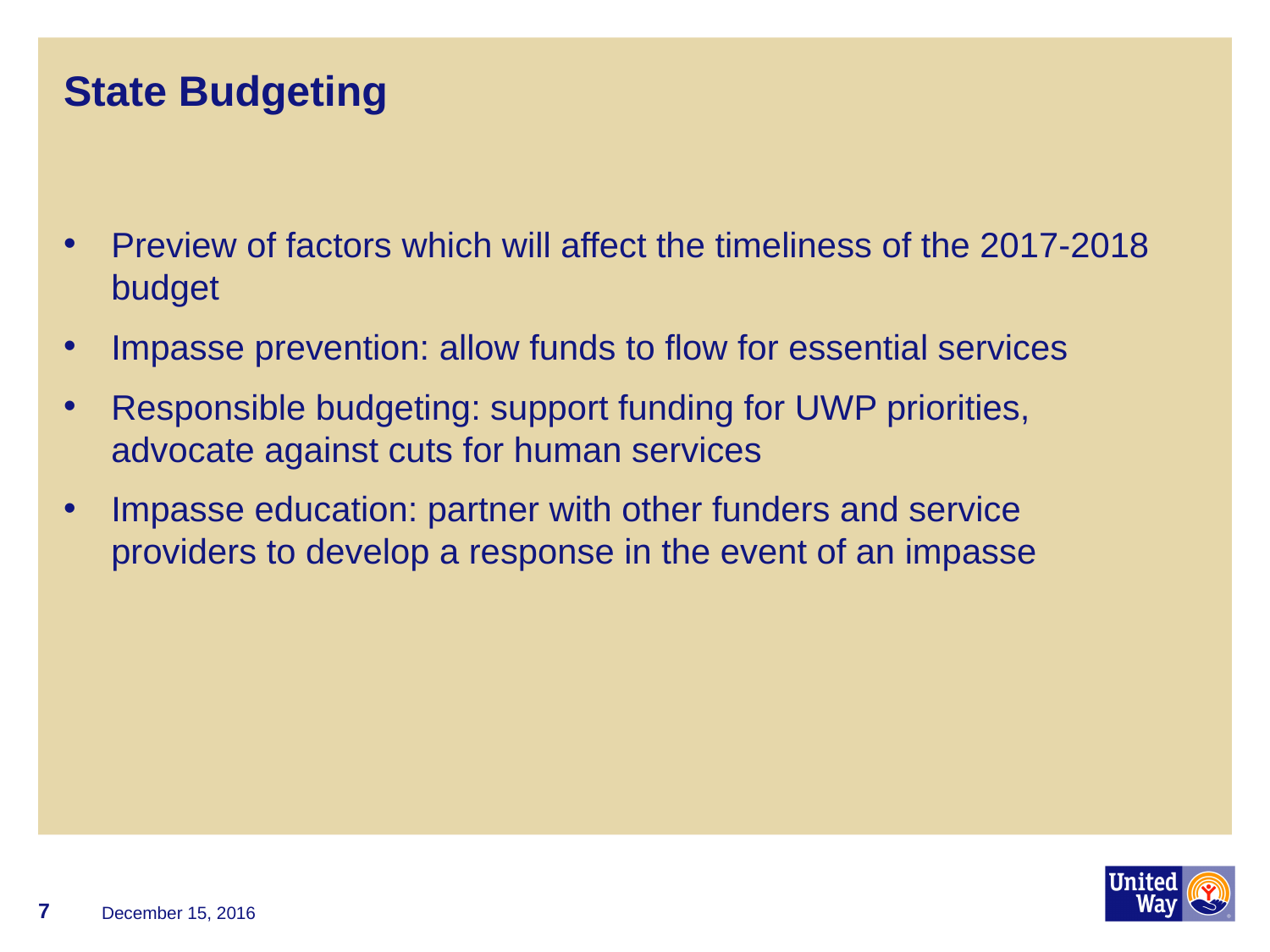

# State Budgeting
Preview of factors which will affect the timeliness of the 2017-2018 budget
Impasse prevention: allow funds to flow for essential services
Responsible budgeting: support funding for UWP priorities, advocate against cuts for human services
Impasse education: partner with other funders and service providers to develop a response in the event of an impasse
7
December 15, 2016